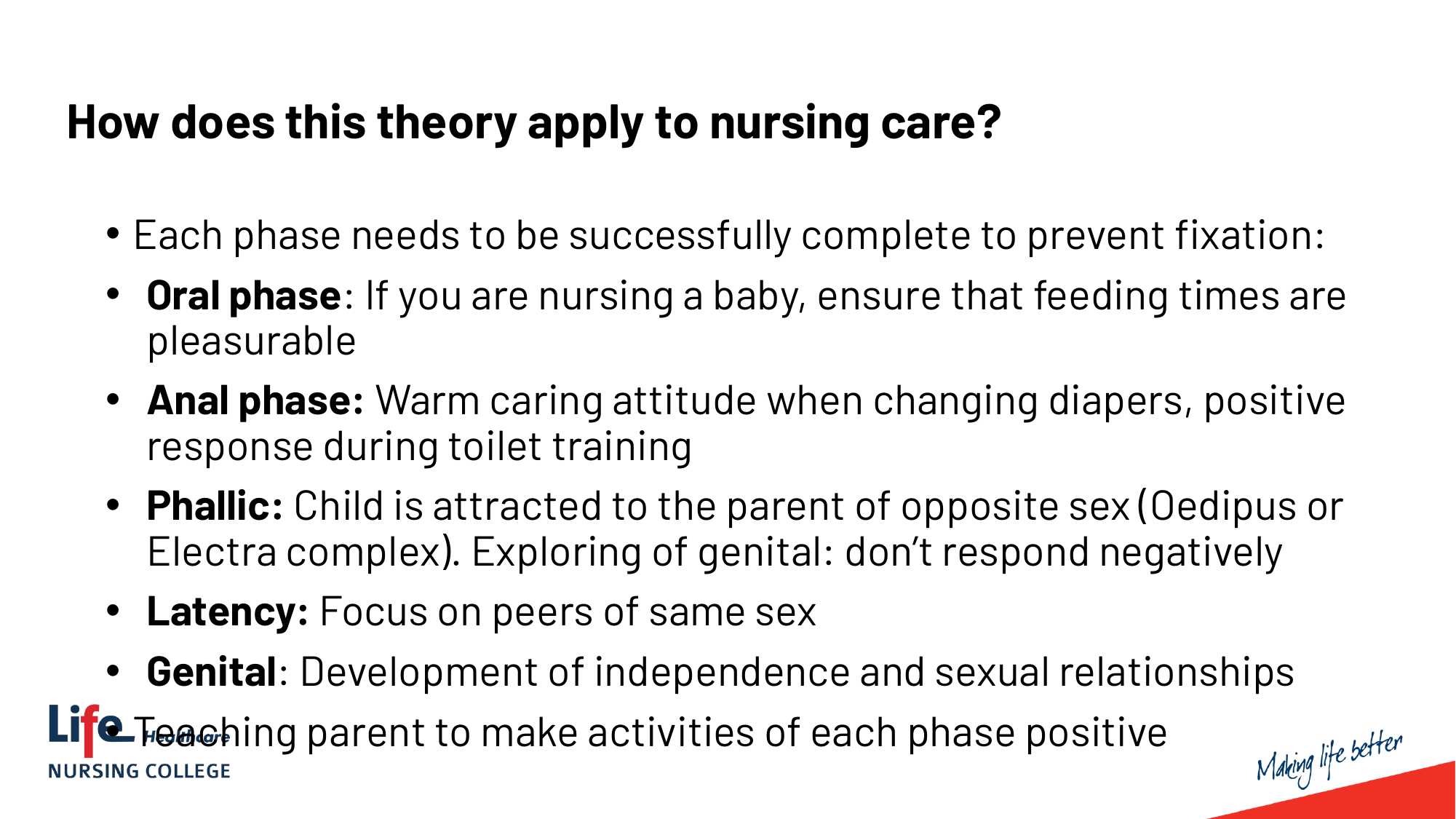

How does this theory apply to nursing care?
Each phase needs to be successfully complete to prevent fixation:
Oral phase: If you are nursing a baby, ensure that feeding times are pleasurable
Anal phase: Warm caring attitude when changing diapers, positive response during toilet training
Phallic: Child is attracted to the parent of opposite sex (Oedipus or Electra complex). Exploring of genital: don’t respond negatively
Latency: Focus on peers of same sex
Genital: Development of independence and sexual relationships
Teaching parent to make activities of each phase positive